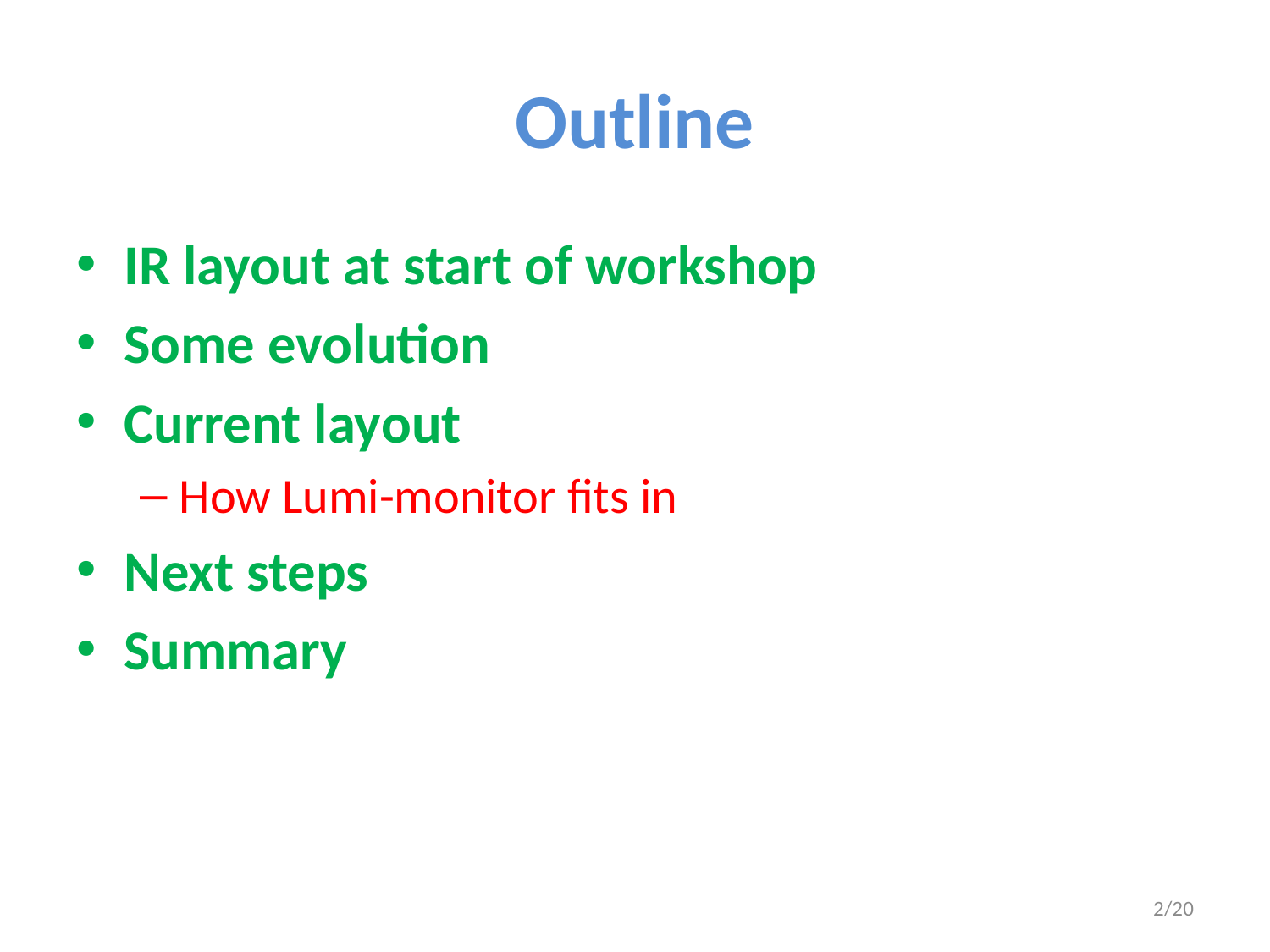

# Outline
IR layout at start of workshop
Some evolution
Current layout
How Lumi-monitor fits in
Next steps
Summary
2/20